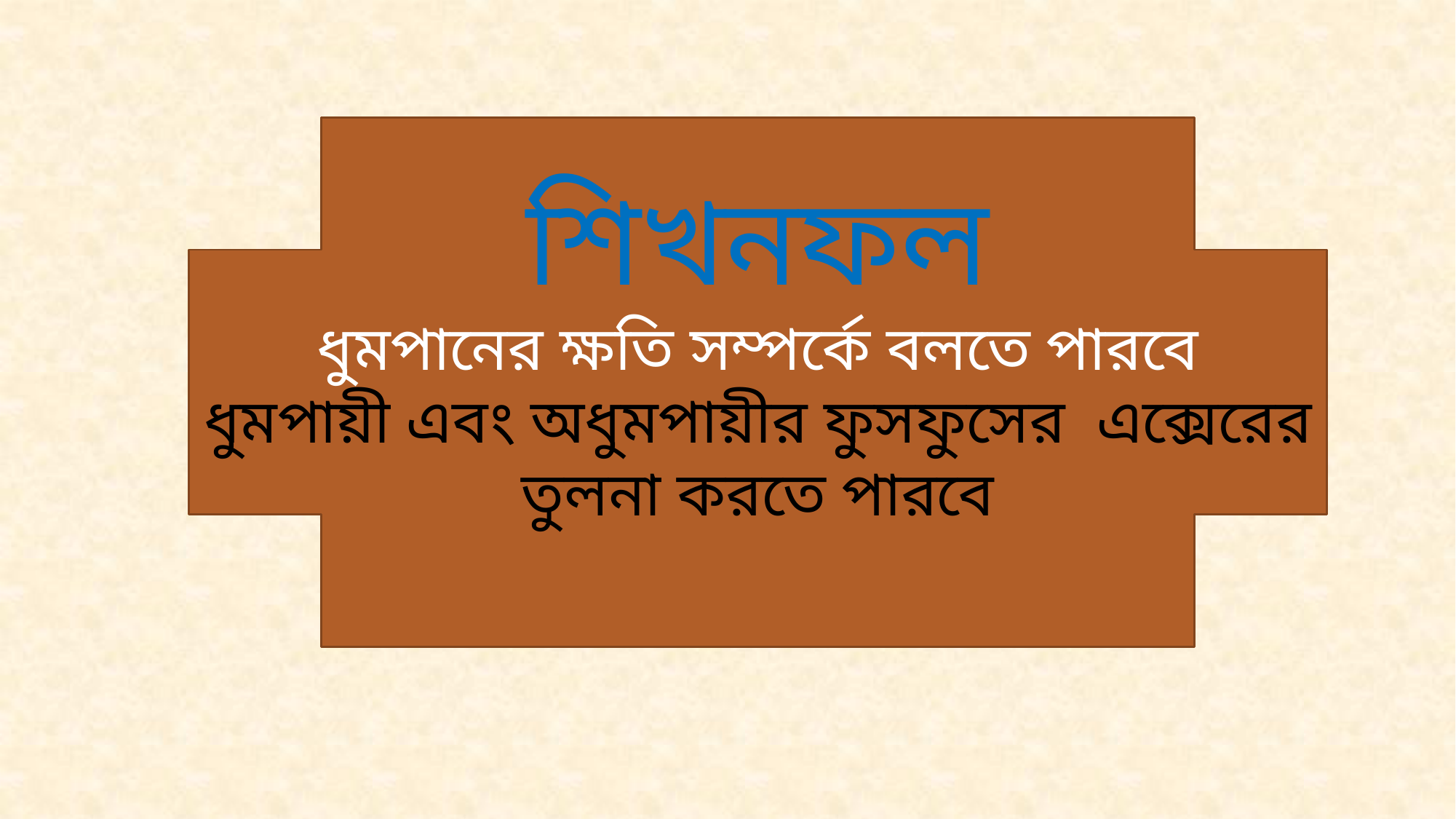

শিখনফল
ধুমপানের ক্ষতি সম্পর্কে বলতে পারবে
ধুমপায়ী এবং অধুমপায়ীর ফুসফুসের  এক্সেরের তুলনা করতে পারবে